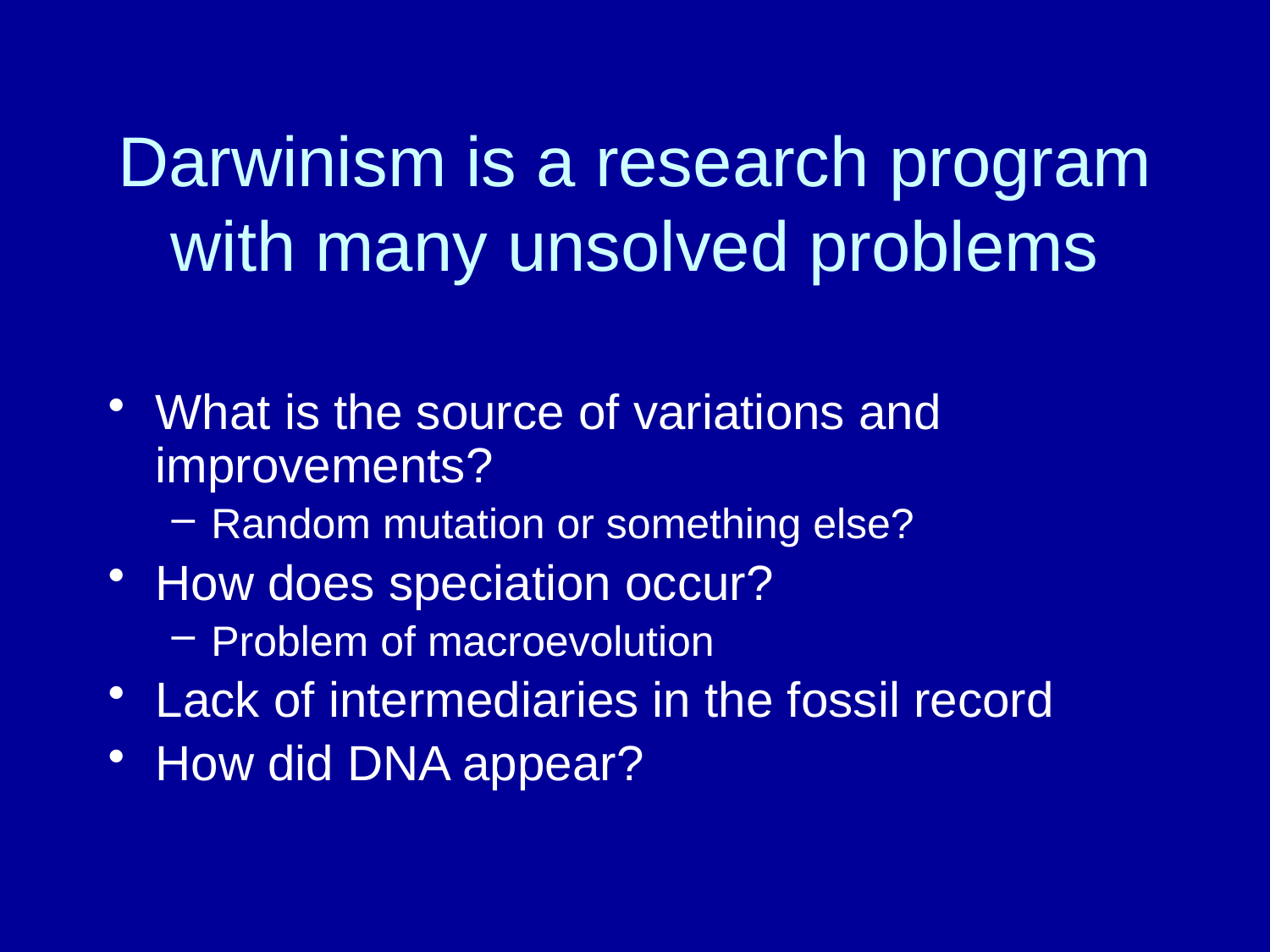

# Darwinism is a research program with many unsolved problems
What is the source of variations and improvements?
Random mutation or something else?
How does speciation occur?
Problem of macroevolution
Lack of intermediaries in the fossil record
How did DNA appear?